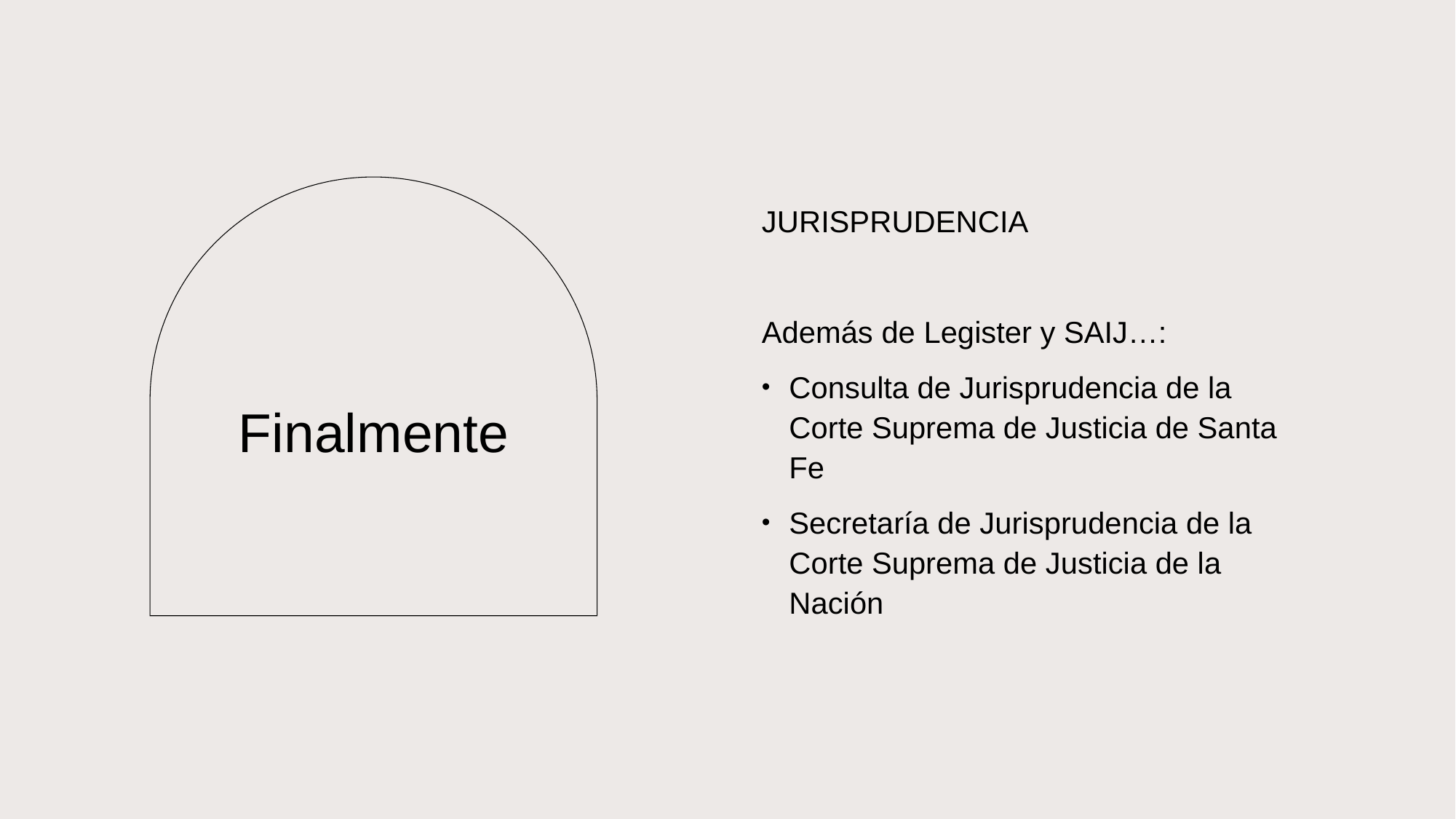

JURISPRUDENCIA

Además de Legister y SAIJ…:
Consulta de Jurisprudencia de la Corte Suprema de Justicia de Santa Fe
Secretaría de Jurisprudencia de la Corte Suprema de Justicia de la Nación

# Finalmente